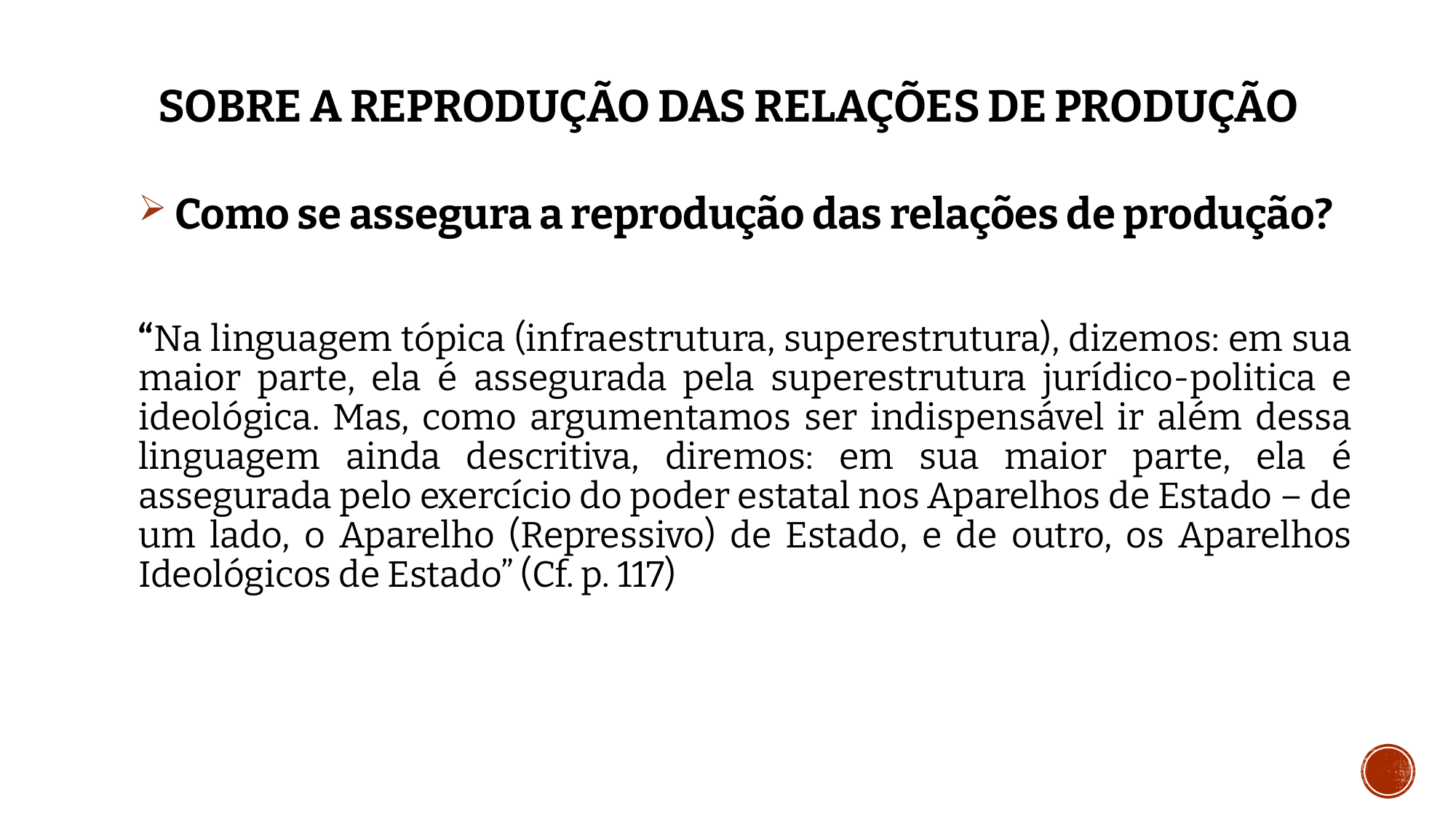

# SOBRE A REPRODUÇÃO DAS RELAÇÕES DE PRODUÇÃO
 Como se assegura a reprodução das relações de produção?

“Na linguagem tópica (infraestrutura, superestrutura), dizemos: em sua maior parte, ela é assegurada pela superestrutura jurídico-politica e ideológica. Mas, como argumentamos ser indispensável ir além dessa linguagem ainda descritiva, diremos: em sua maior parte, ela é assegurada pelo exercício do poder estatal nos Aparelhos de Estado – de um lado, o Aparelho (Repressivo) de Estado, e de outro, os Aparelhos Ideológicos de Estado” (Cf. p. 117)